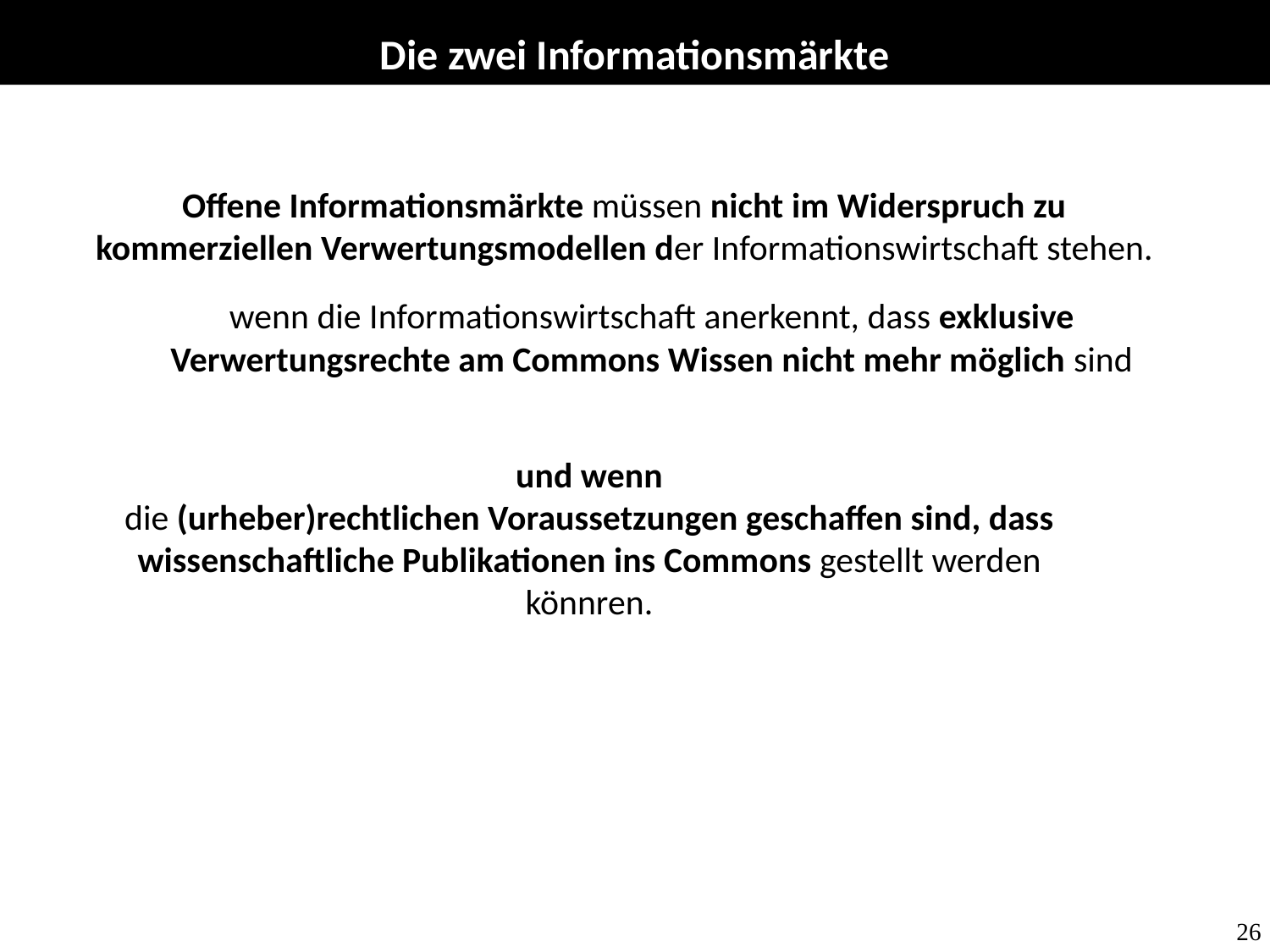

Die zwei Informationsmärkte
Offene Informationsmärkte müssen nicht im Widerspruch zu kommerziellen Verwertungsmodellen der Informationswirtschaft stehen.
wenn die Informationswirtschaft anerkennt, dass exklusive Verwertungsrechte am Commons Wissen nicht mehr möglich sind
und wenn
die (urheber)rechtlichen Voraussetzungen geschaffen sind, dass wissenschaftliche Publikationen ins Commons gestellt werden könnren.